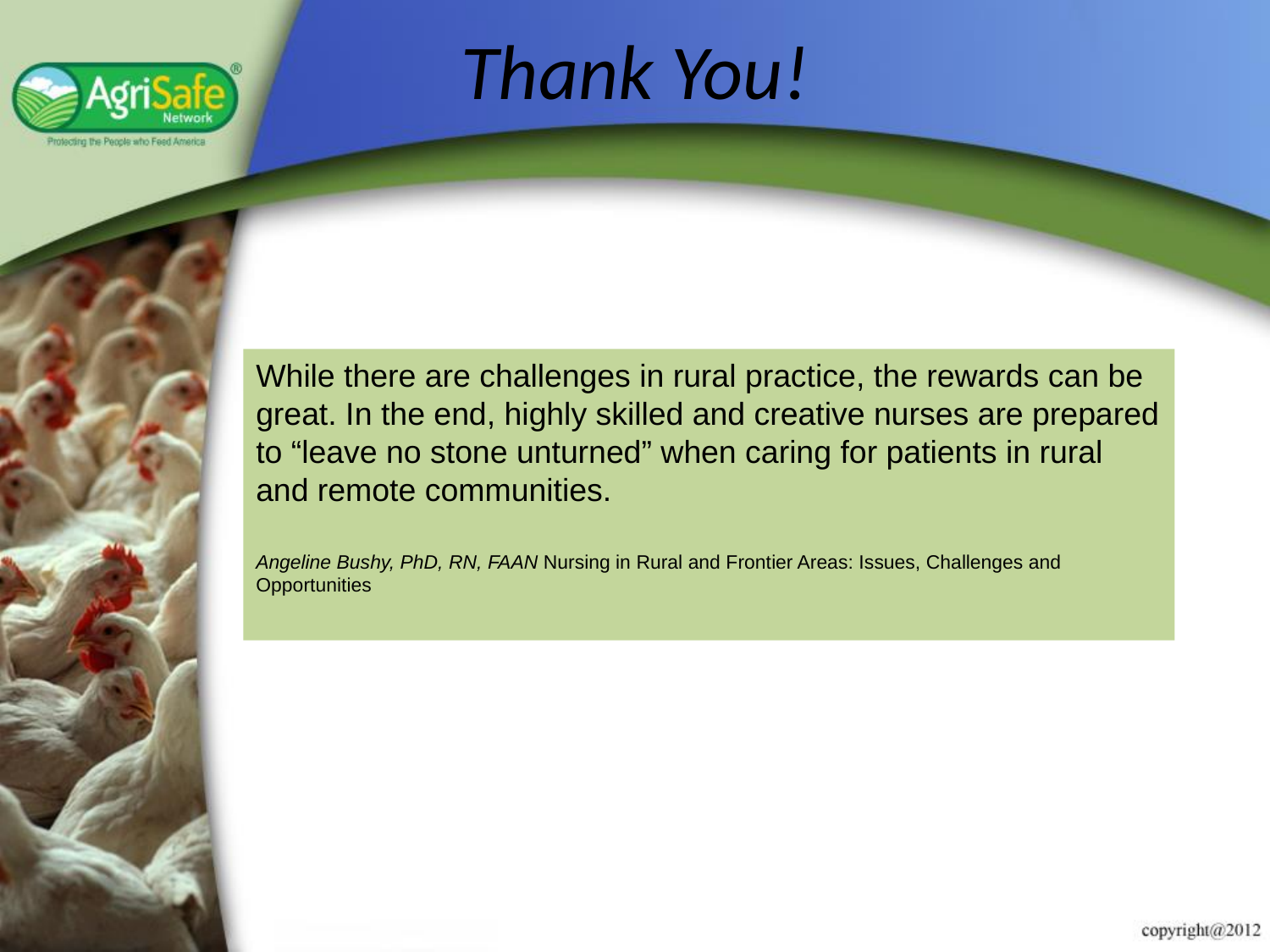

# Thank You!
While there are challenges in rural practice, the rewards can be great. In the end, highly skilled and creative nurses are prepared to “leave no stone unturned” when caring for patients in rural and remote communities.

Angeline Bushy, PhD, RN, FAAN Nursing in Rural and Frontier Areas: Issues, Challenges and Opportunities